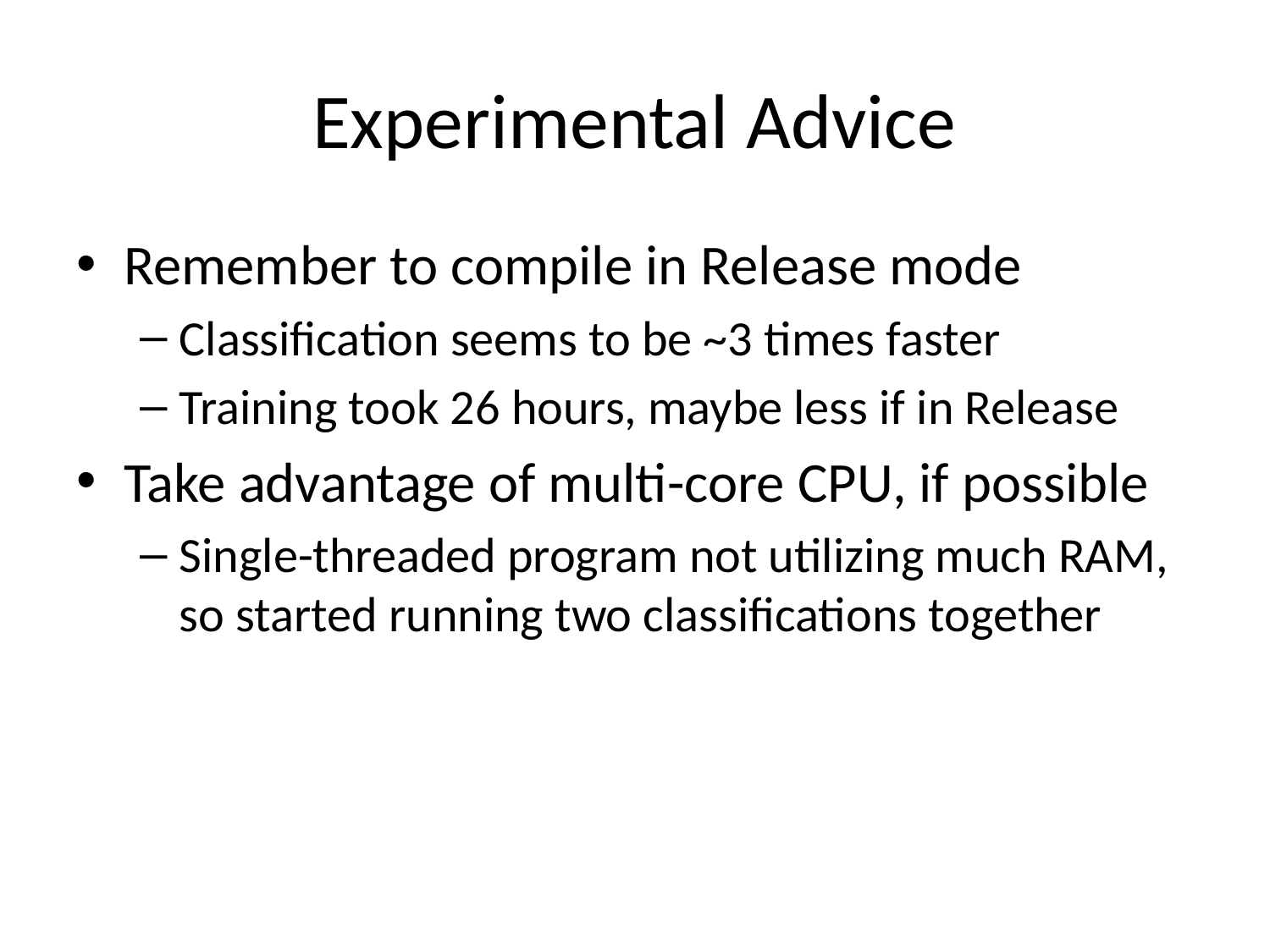

# Experimental Advice
Remember to compile in Release mode
Classification seems to be ~3 times faster
Training took 26 hours, maybe less if in Release
Take advantage of multi-core CPU, if possible
Single-threaded program not utilizing much RAM, so started running two classifications together